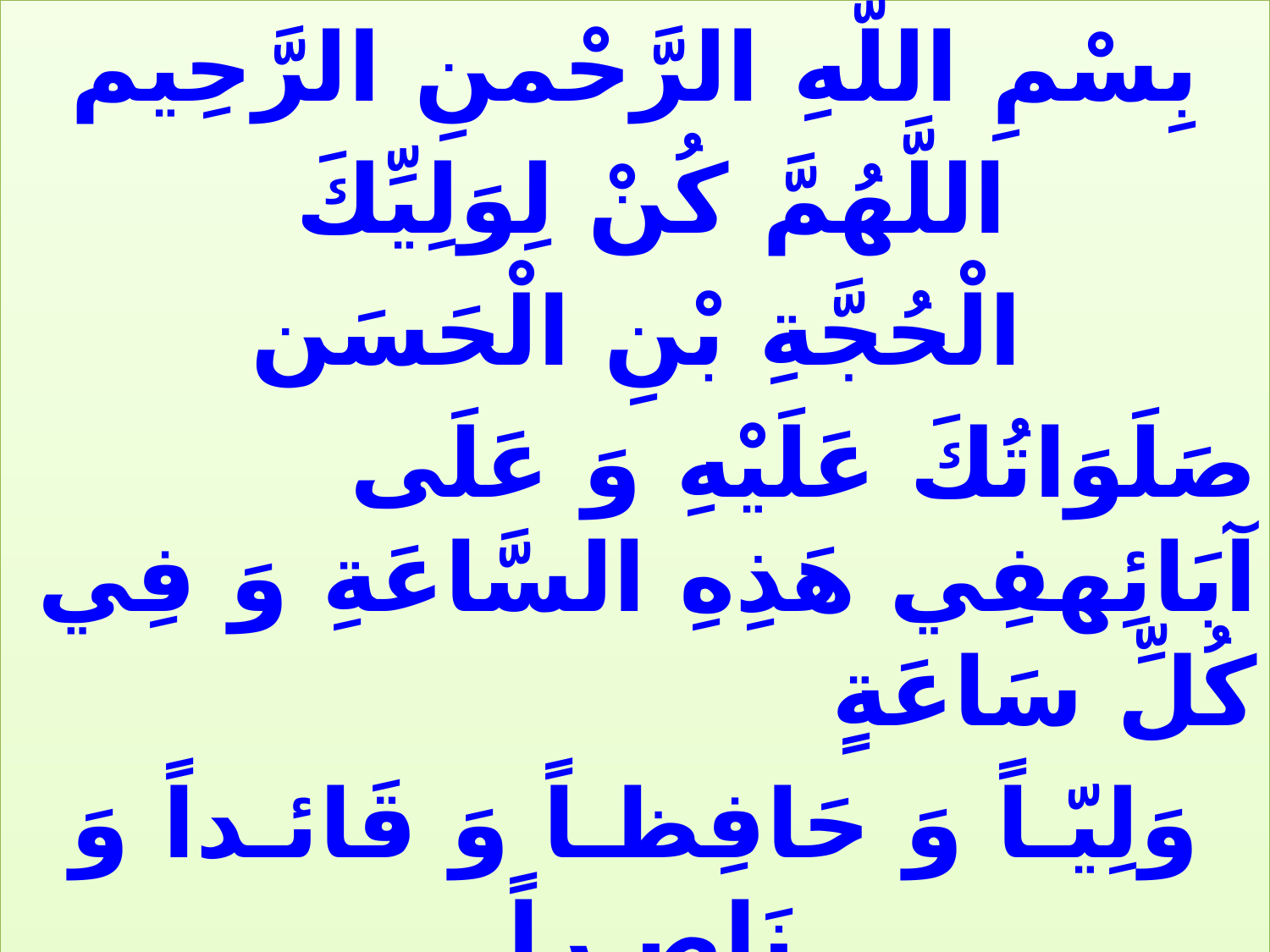

بِسْمِ اللَّهِ الرَّحْمنِ الرَّحِيم‏
اللَّهُمَّ كُنْ لِوَلِيِّكَ
 الْحُجَّةِ بْنِ الْحَسَن
صَلَوَاتُكَ عَلَيْهِ وَ عَلَى‏ آبَائِه‏فِي هَذِهِ السَّاعَةِ وَ فِي كُلِّ سَاعَةٍ
وَلِيّـاً وَ حَافِظـاً وَ قَائـداً وَ نَاصِـراً
وَ دَلِيلًا وَعَيْناً حَتَّى تُسْكِنَهُ أَرْضَكَ طَوْعاً
                    وَ تُمَتِّعَهُ فِيهَا طَوِيلًا